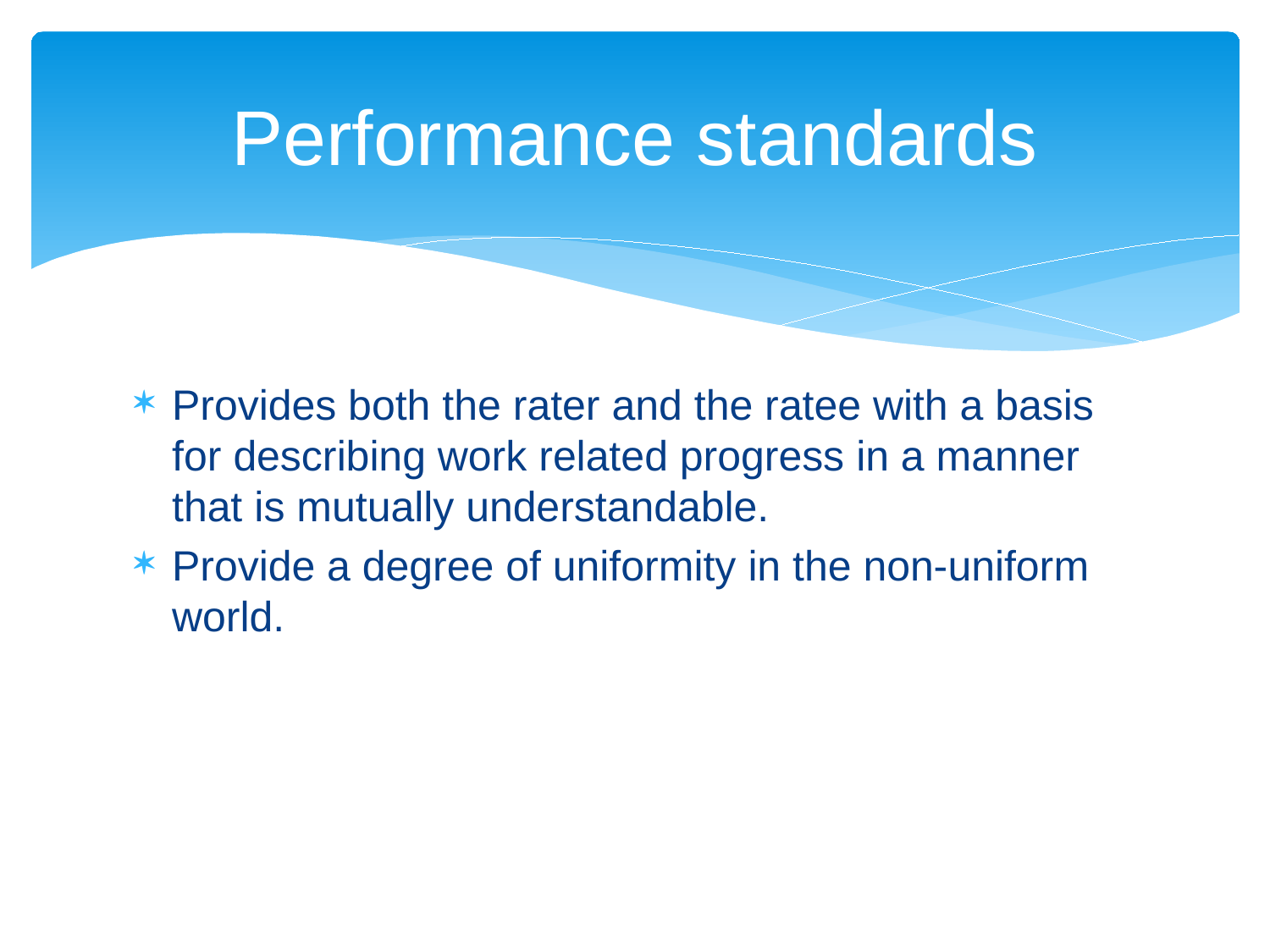

# Performance standards
Provides both the rater and the ratee with a basis for describing work related progress in a manner that is mutually understandable.
Provide a degree of uniformity in the non-uniform world.